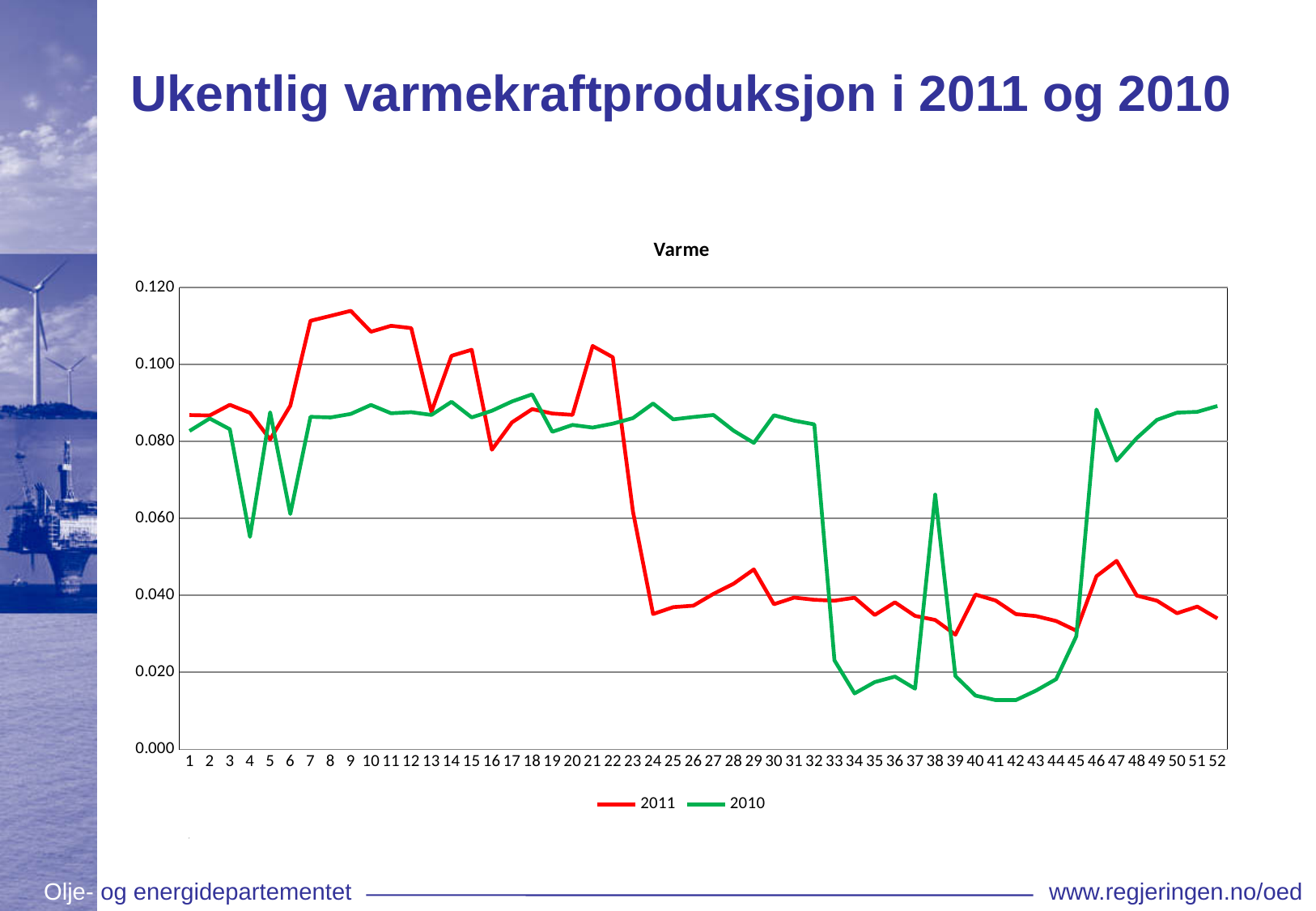

# Ukentlig varmekraftproduksjon i 2011 og 2010

### Chart: Varme

| Category |  |  |
|---|---|---|